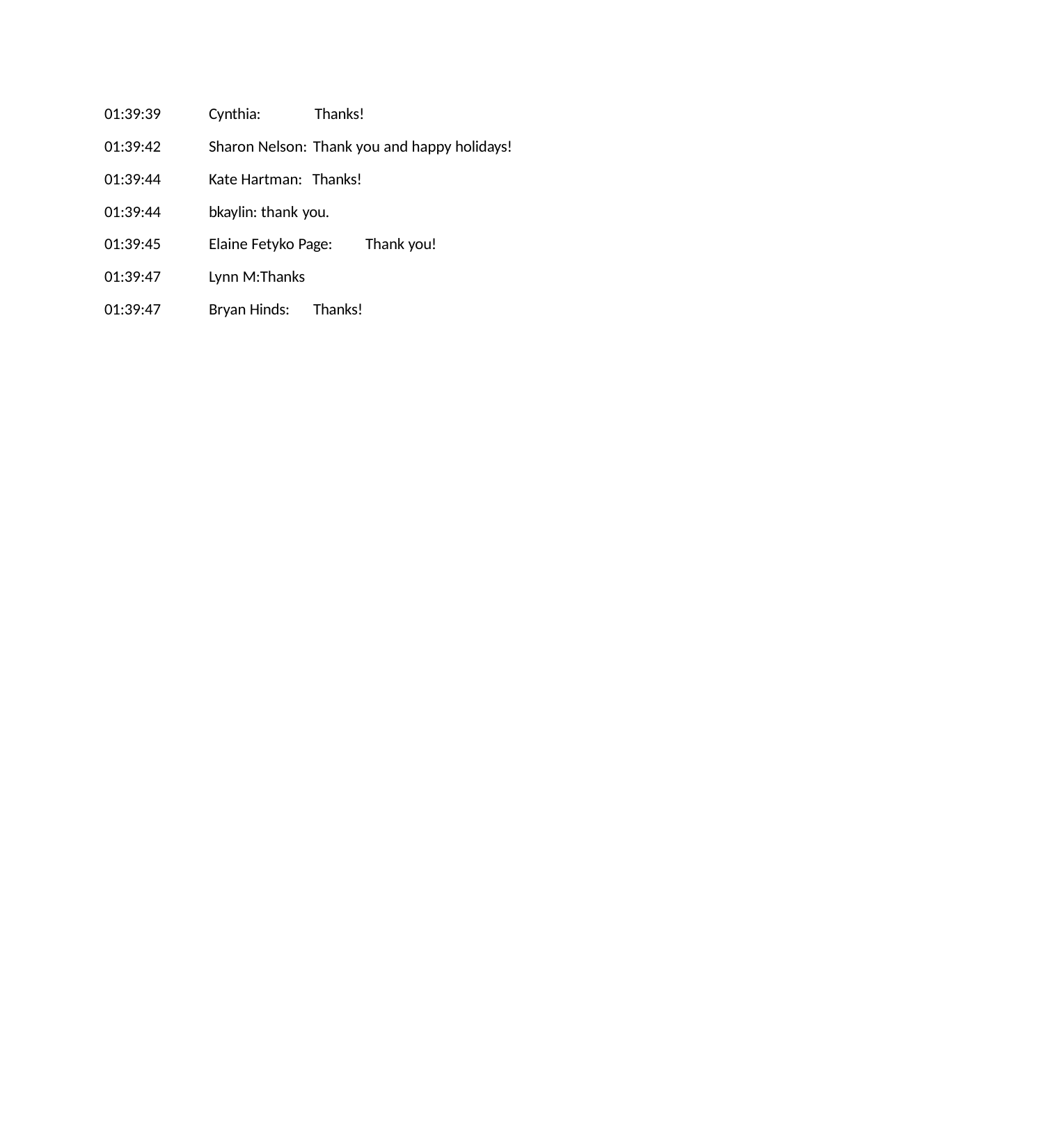

01:39:39
Cynthia:	Thanks!
Sharon Nelson: Thank you and happy holidays!
01:39:42
01:39:44
Kate Hartman: Thanks!
01:39:44
bkaylin: thank you.
01:39:45
Elaine Fetyko Page:
Thank you!
01:39:47
Lynn M:Thanks
01:39:47
Bryan Hinds:
Thanks!